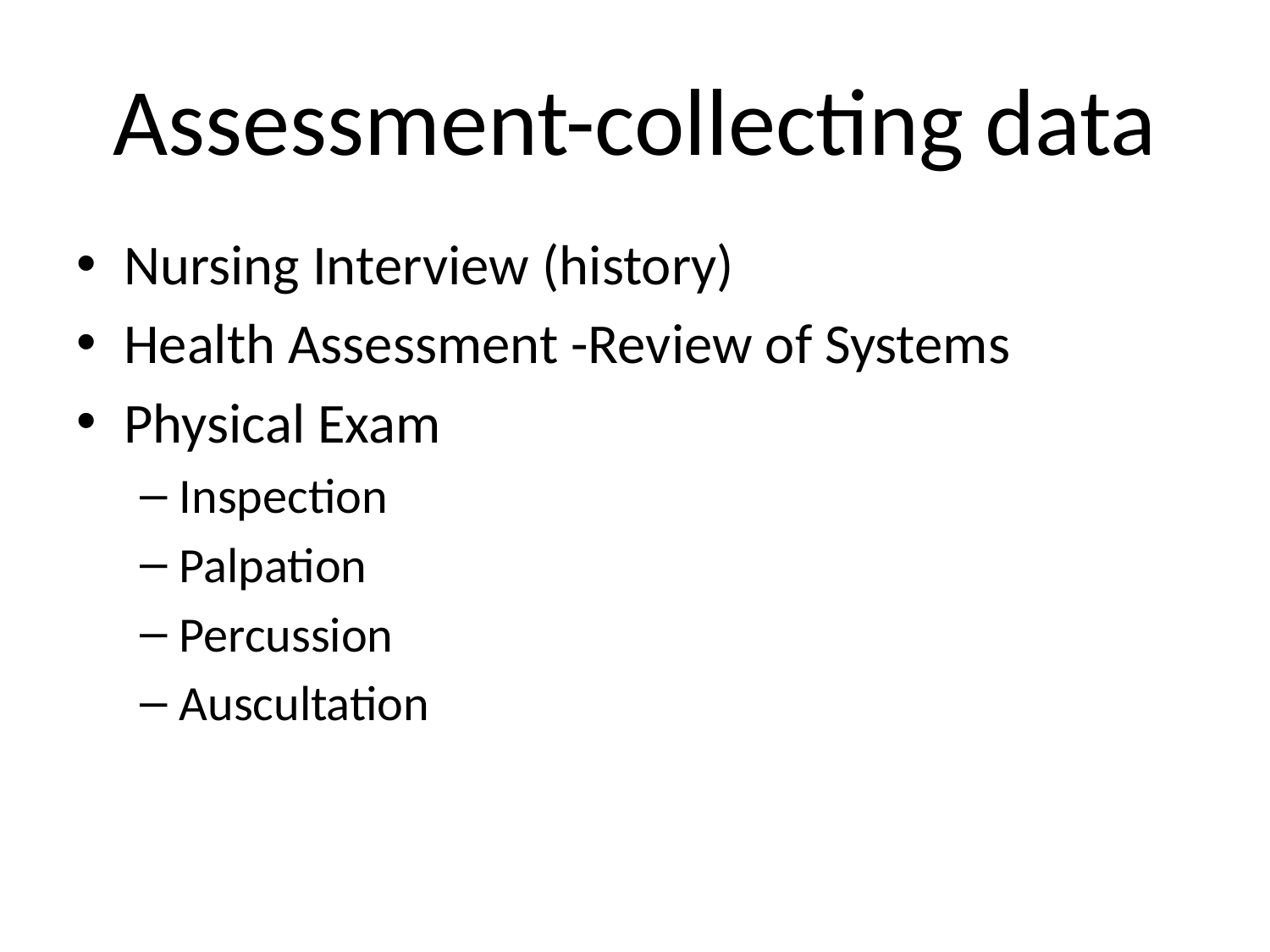

# Assessment-collecting data
Nursing Interview (history)
Health Assessment -Review of Systems
Physical Exam
Inspection
Palpation
Percussion
Auscultation